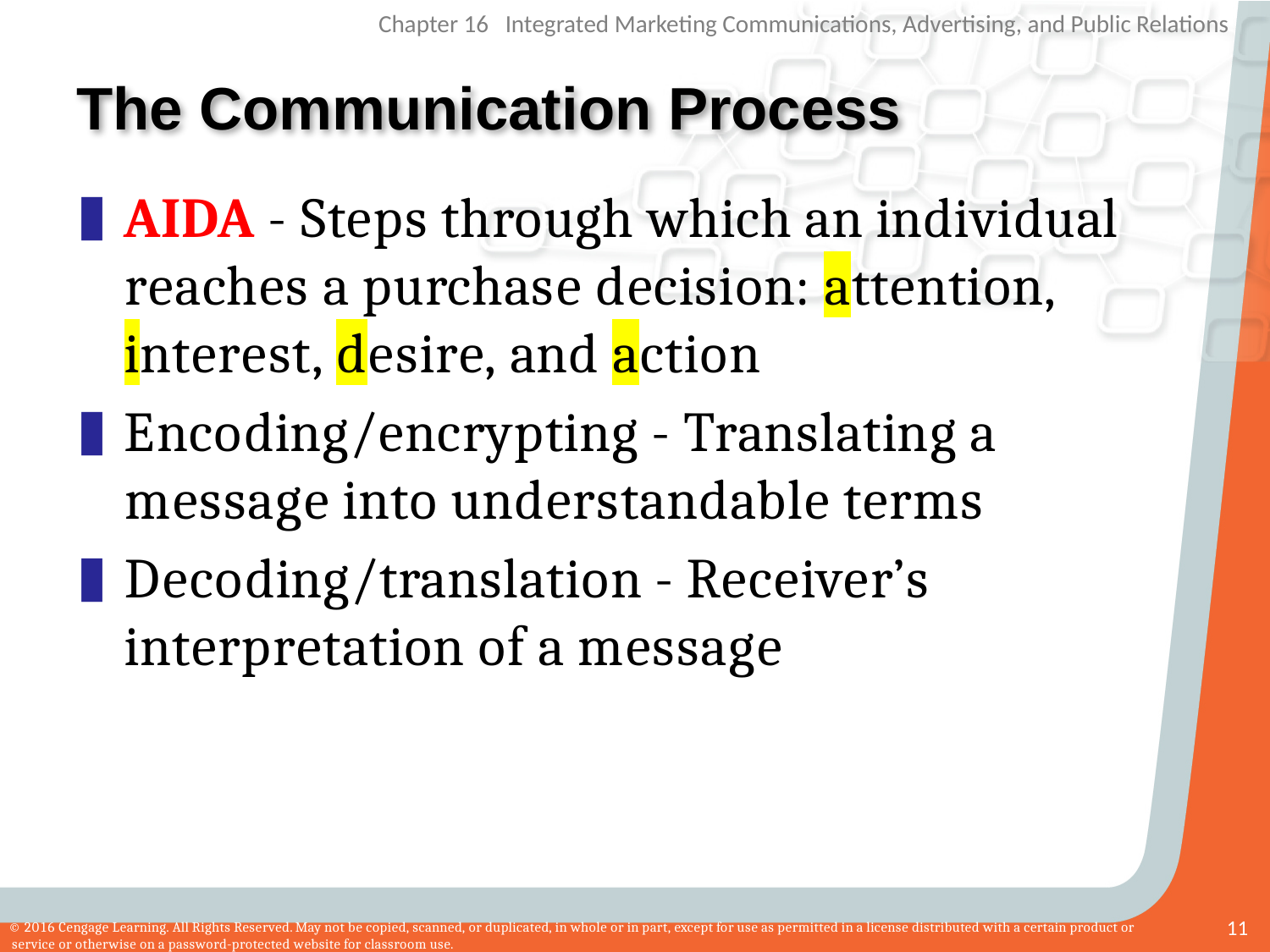

# The Communication Process
AIDA - Steps through which an individual reaches a purchase decision: attention, interest, desire, and action
Encoding/encrypting - Translating a message into understandable terms
Decoding/translation - Receiver’s interpretation of a message

11